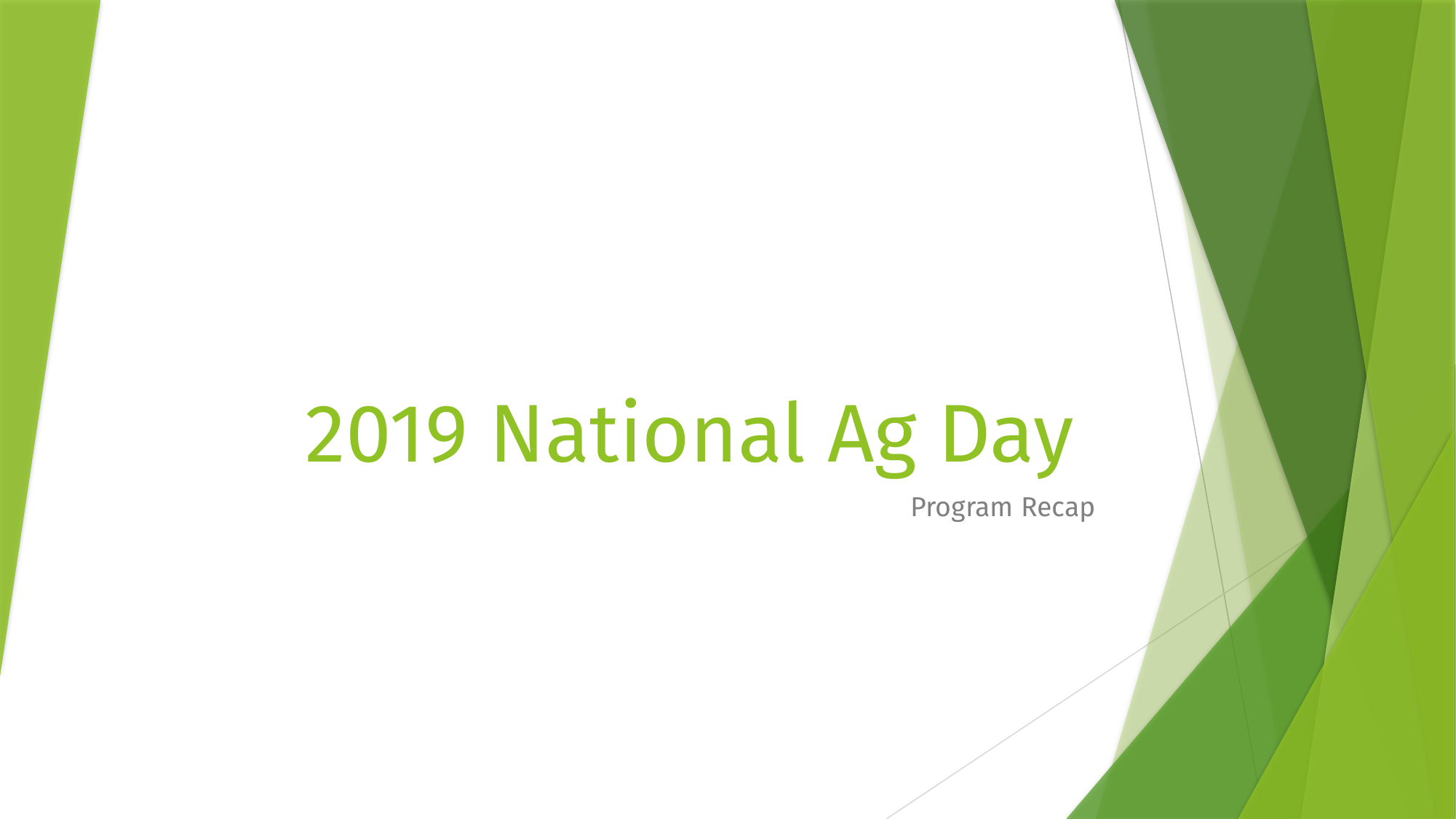

# 2019 National Ag Day
Program Recap